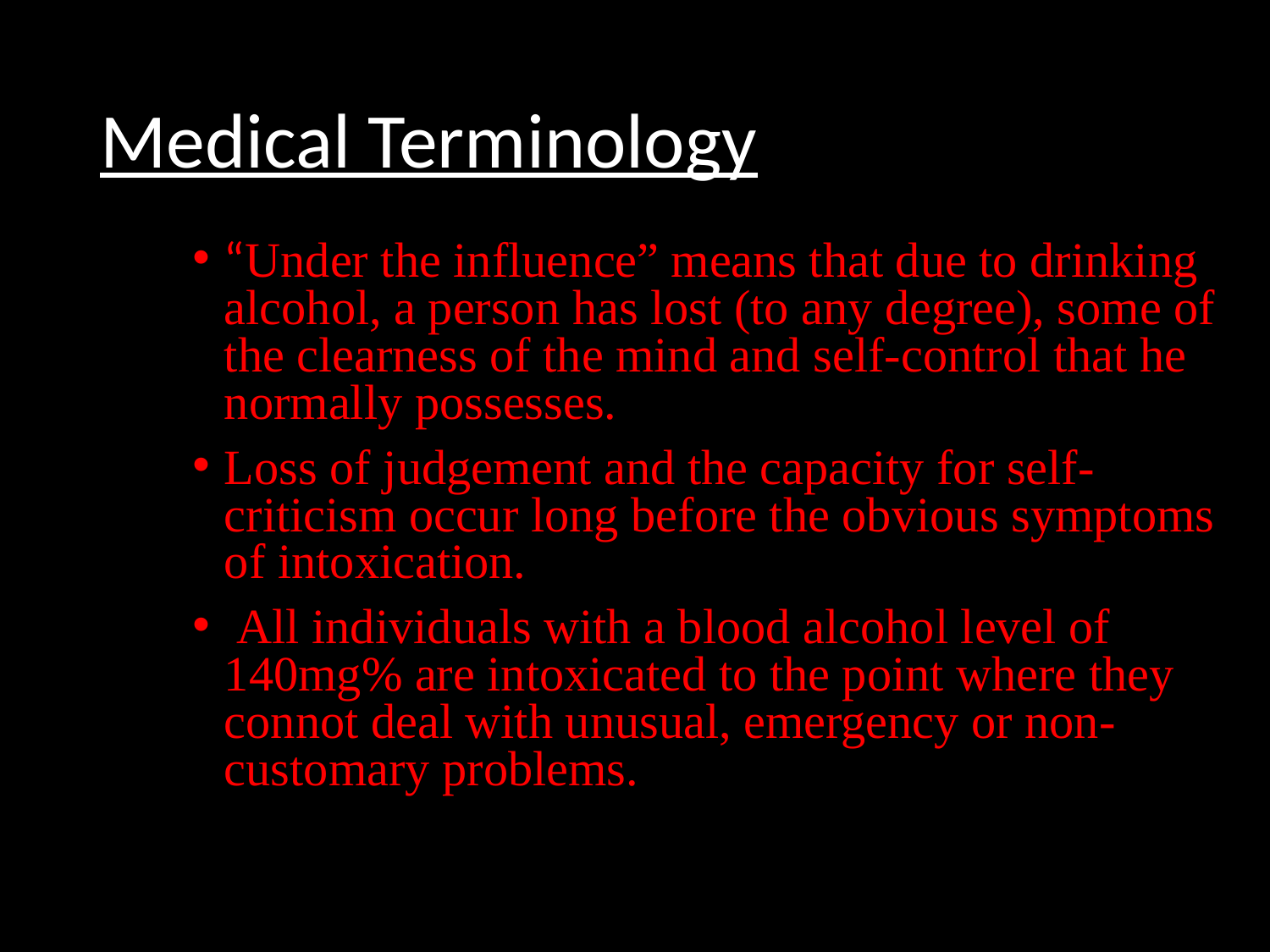

# Medical Terminology
“Under the influence” means that due to drinking alcohol, a person has lost (to any degree), some of the clearness of the mind and self-control that he normally possesses.
Loss of judgement and the capacity for self-criticism occur long before the obvious symptoms of intoxication.
 All individuals with a blood alcohol level of 140mg% are intoxicated to the point where they connot deal with unusual, emergency or non-customary problems.